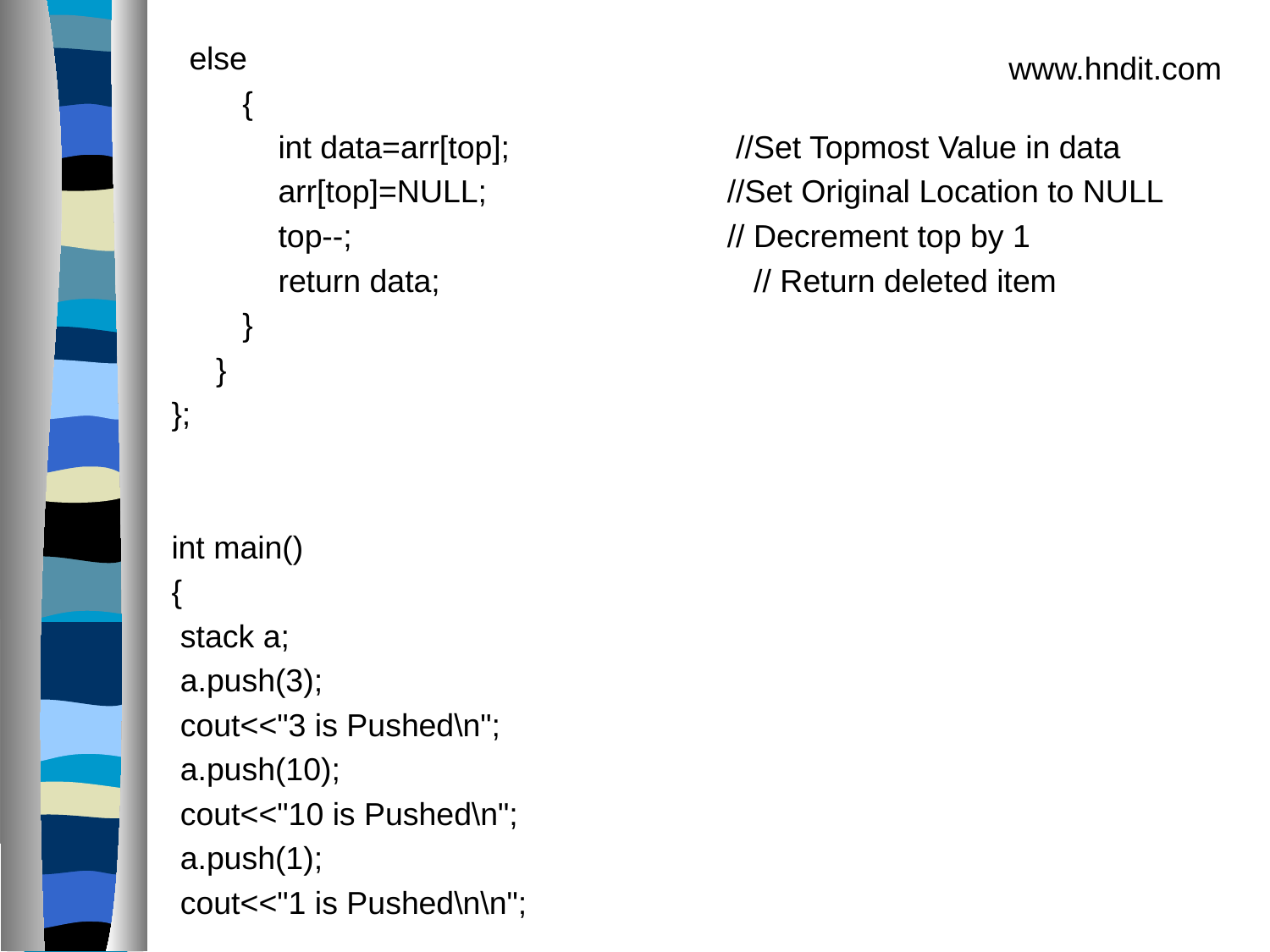

else
        {
            int data=arr[top];    		 //Set Topmost Value in data
            arr[top]=NULL;       		//Set Original Location to NULL
            top--;               		// Decrement top by 1
            return data;      		   // Return deleted item
        }
     }
};

int main()
{
 stack a;
 a.push(3);
 cout<<"3 is Pushed\n";
 a.push(10);
 cout<<"10 is Pushed\n";
 a.push(1);
 cout<<"1 is Pushed\n\n";

www.hndit.com